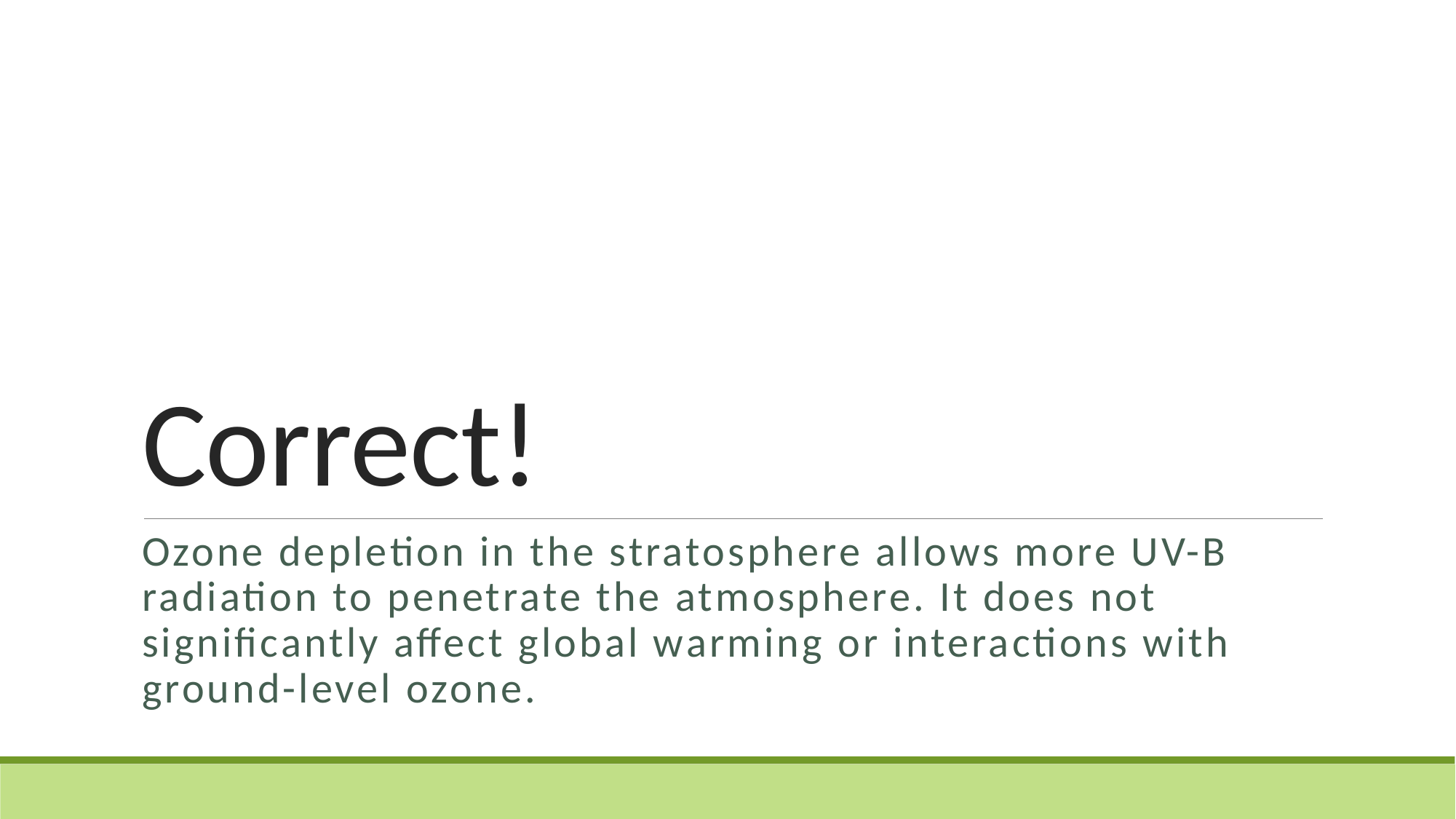

# Correct!
Ozone depletion in the stratosphere allows more UV-B radiation to penetrate the atmosphere. It does not significantly affect global warming or interactions with ground-level ozone.